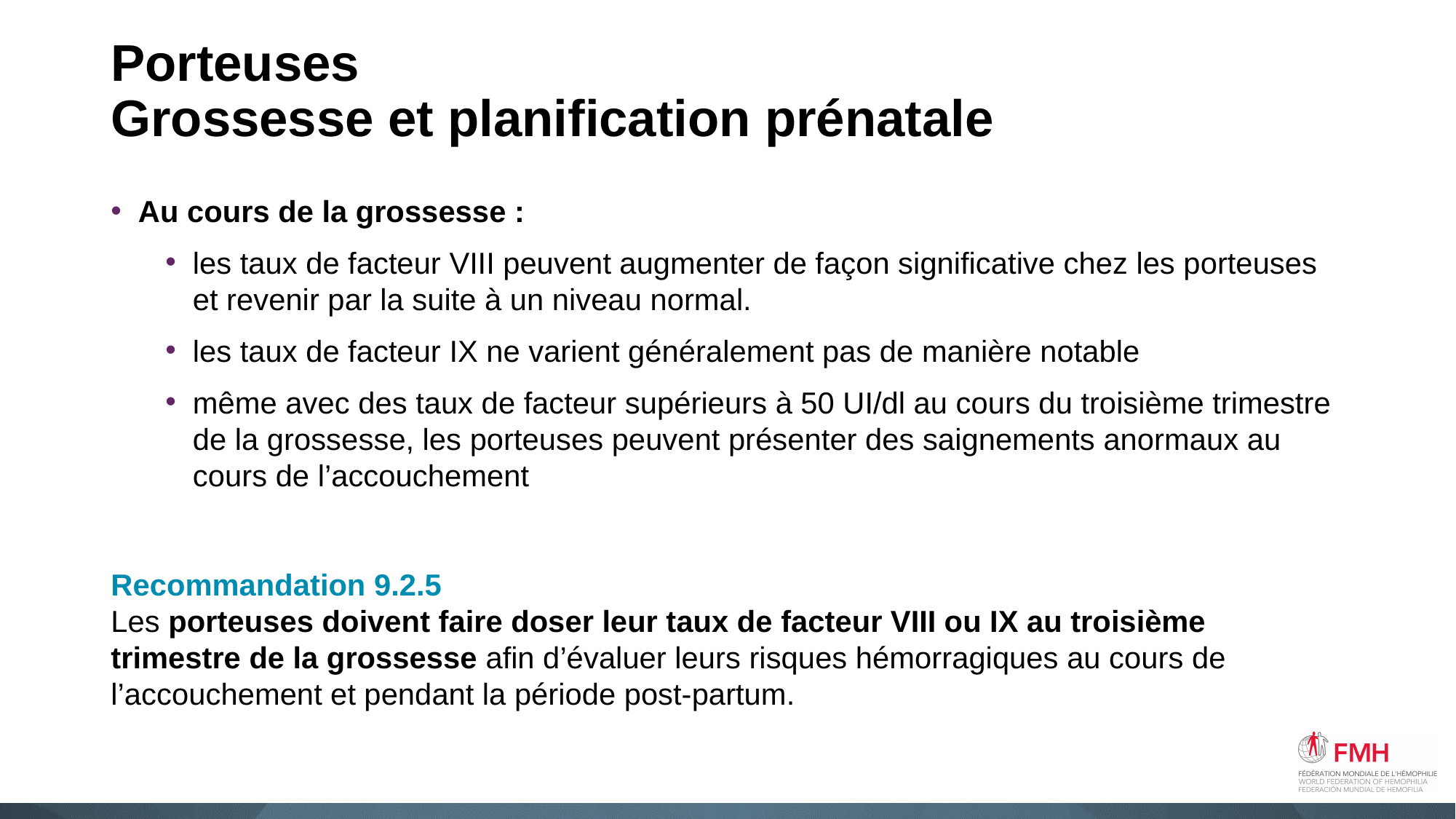

# Porteuses Grossesse et planification prénatale
Au cours de la grossesse :
les taux de facteur VIII peuvent augmenter de façon significative chez les porteuses et revenir par la suite à un niveau normal.
les taux de facteur IX ne varient généralement pas de manière notable
même avec des taux de facteur supérieurs à 50 UI/dl au cours du troisième trimestre de la grossesse, les porteuses peuvent présenter des saignements anormaux au cours de l’accouchement

Recommandation 9.2.5
Les porteuses doivent faire doser leur taux de facteur VIII ou IX au troisième trimestre de la grossesse afin d’évaluer leurs risques hémorragiques au cours de l’accouchement et pendant la période post-partum.